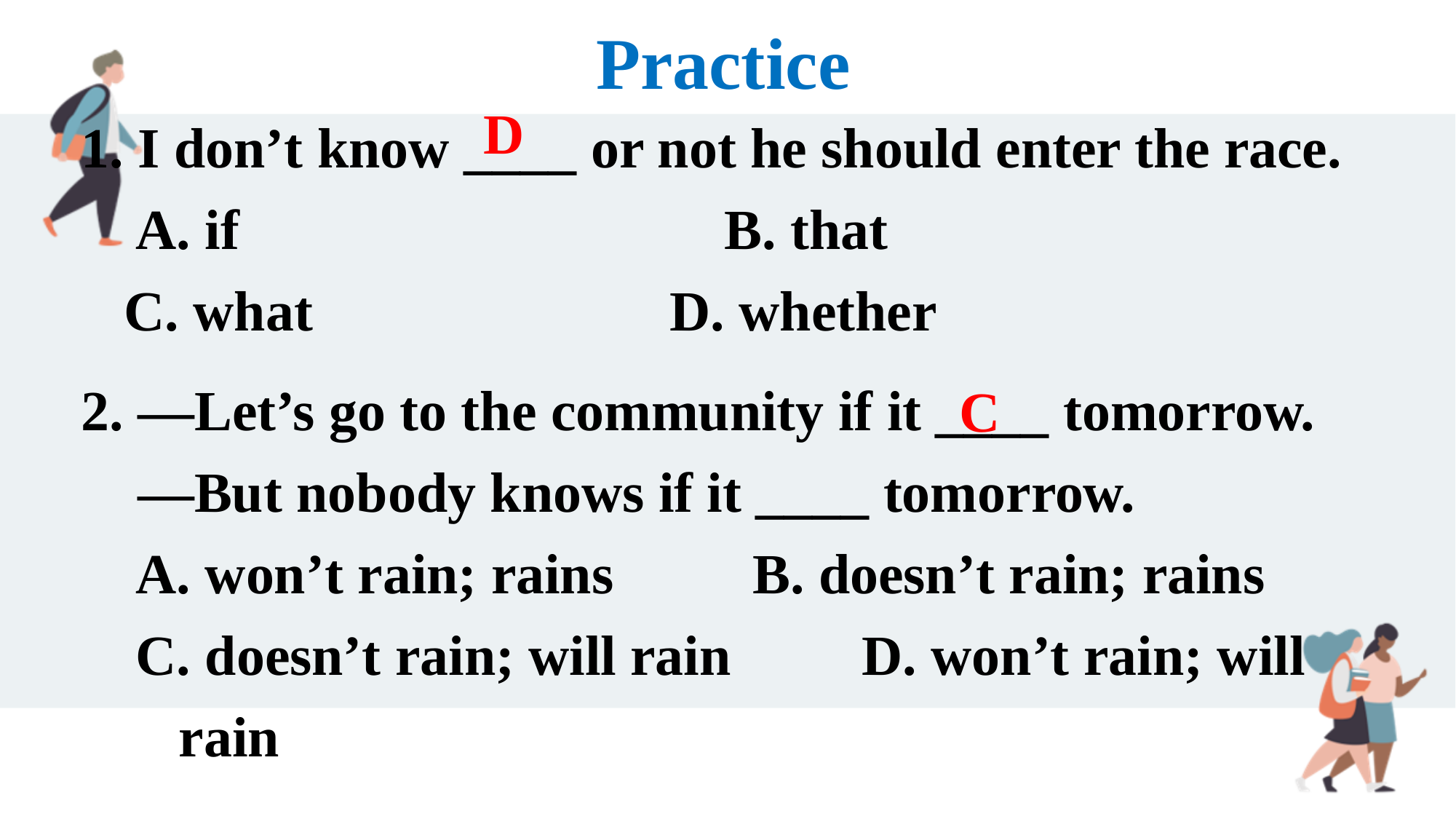

Practice
D
1. I don’t know ____ or not he should enter the race.
A. if               			B. that
	C. what         			D. whether
2. —Let’s go to the community if it ____ tomorrow.
    —But nobody knows if it ____ tomorrow.
A. won’t rain; rains		  B. doesn’t rain; rains
C. doesn’t rain; will rain	  D. won’t rain; will rain
C